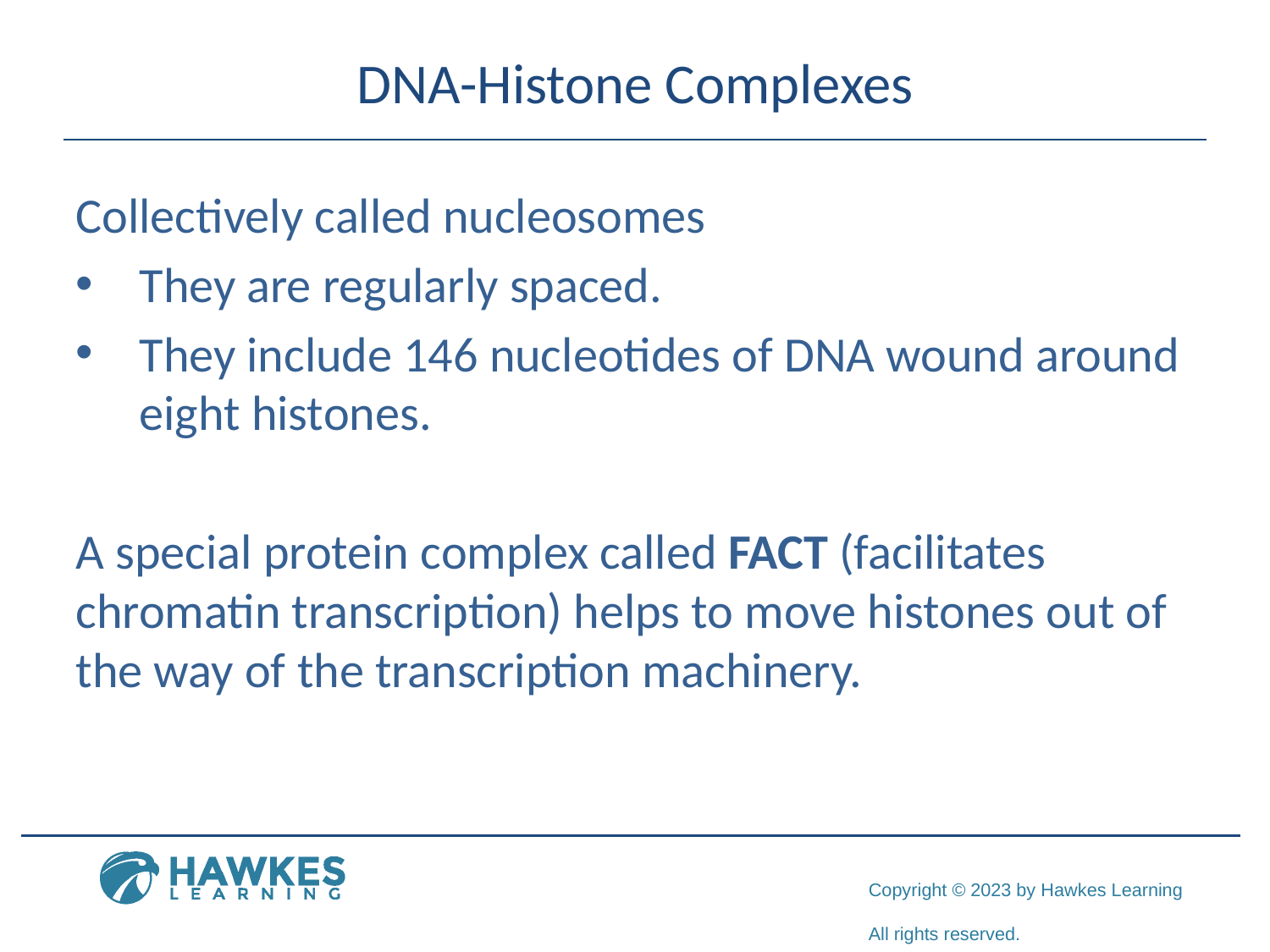

# DNA-Histone Complexes
Collectively called nucleosomes
They are regularly spaced.
They include 146 nucleotides of DNA wound around eight histones.

A special protein complex called FACT (facilitates chromatin transcription) helps to move histones out of the way of the transcription machinery.